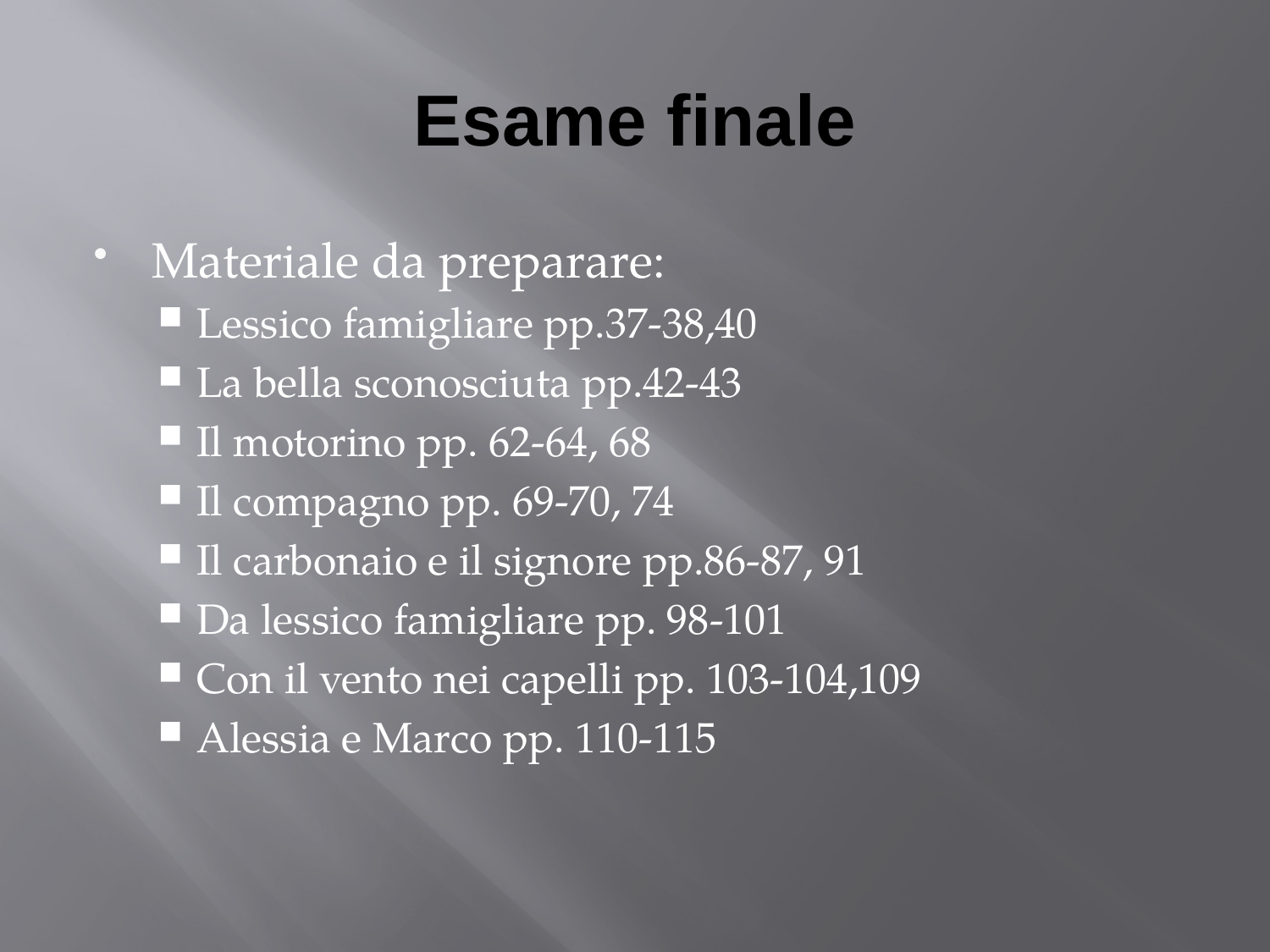

# Esame finale
Materiale da preparare:
Lessico famigliare pp.37-38,40
La bella sconosciuta pp.42-43
Il motorino pp. 62-64, 68
Il compagno pp. 69-70, 74
Il carbonaio e il signore pp.86-87, 91
Da lessico famigliare pp. 98-101
Con il vento nei capelli pp. 103-104,109
Alessia e Marco pp. 110-115